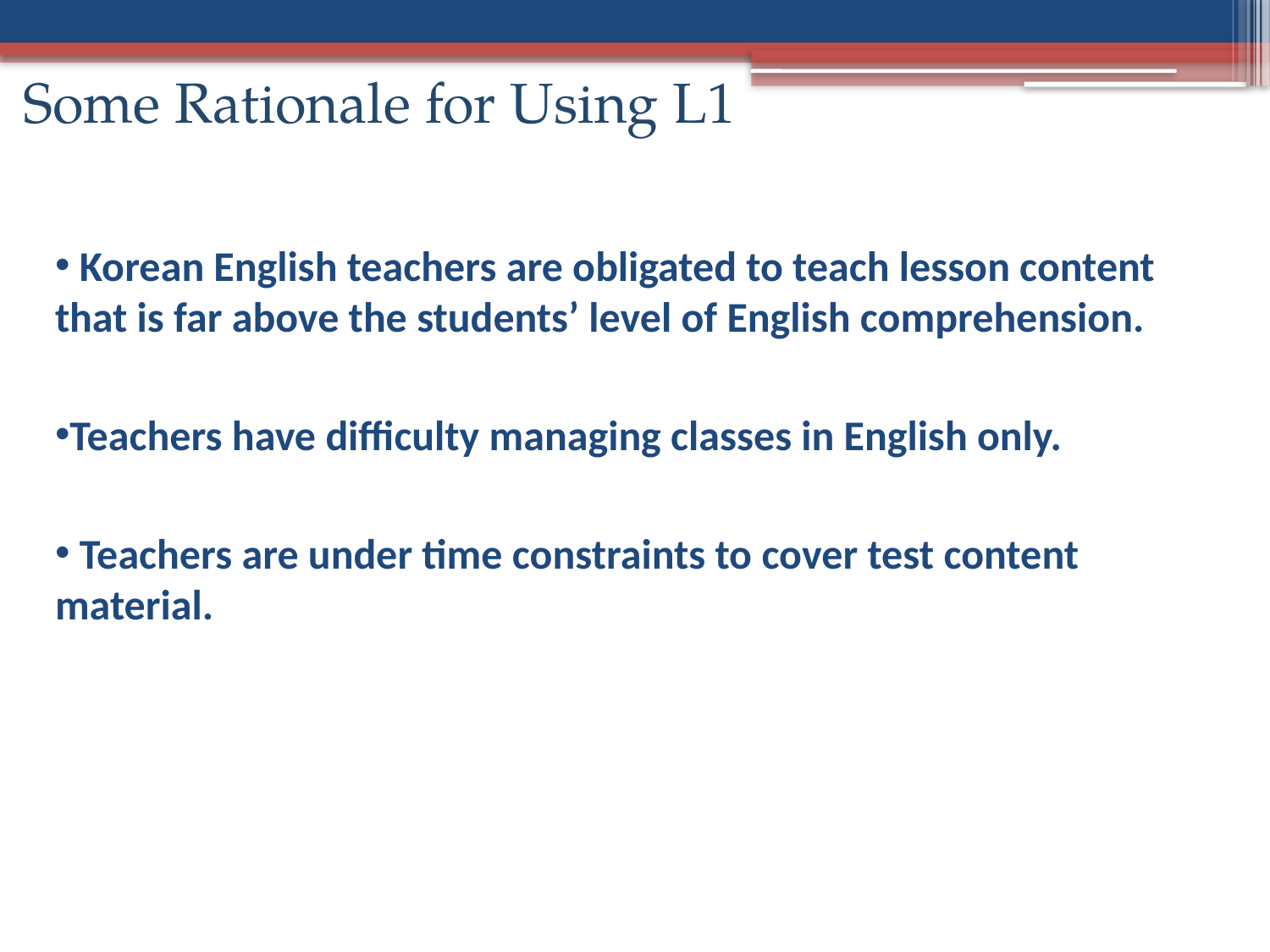

Some Rationale for Using L1
 Korean English teachers are obligated to teach lesson content
that is far above the students’ level of English comprehension.

Teachers have difficulty managing classes in English only.

 Teachers are under time constraints to cover test content material.